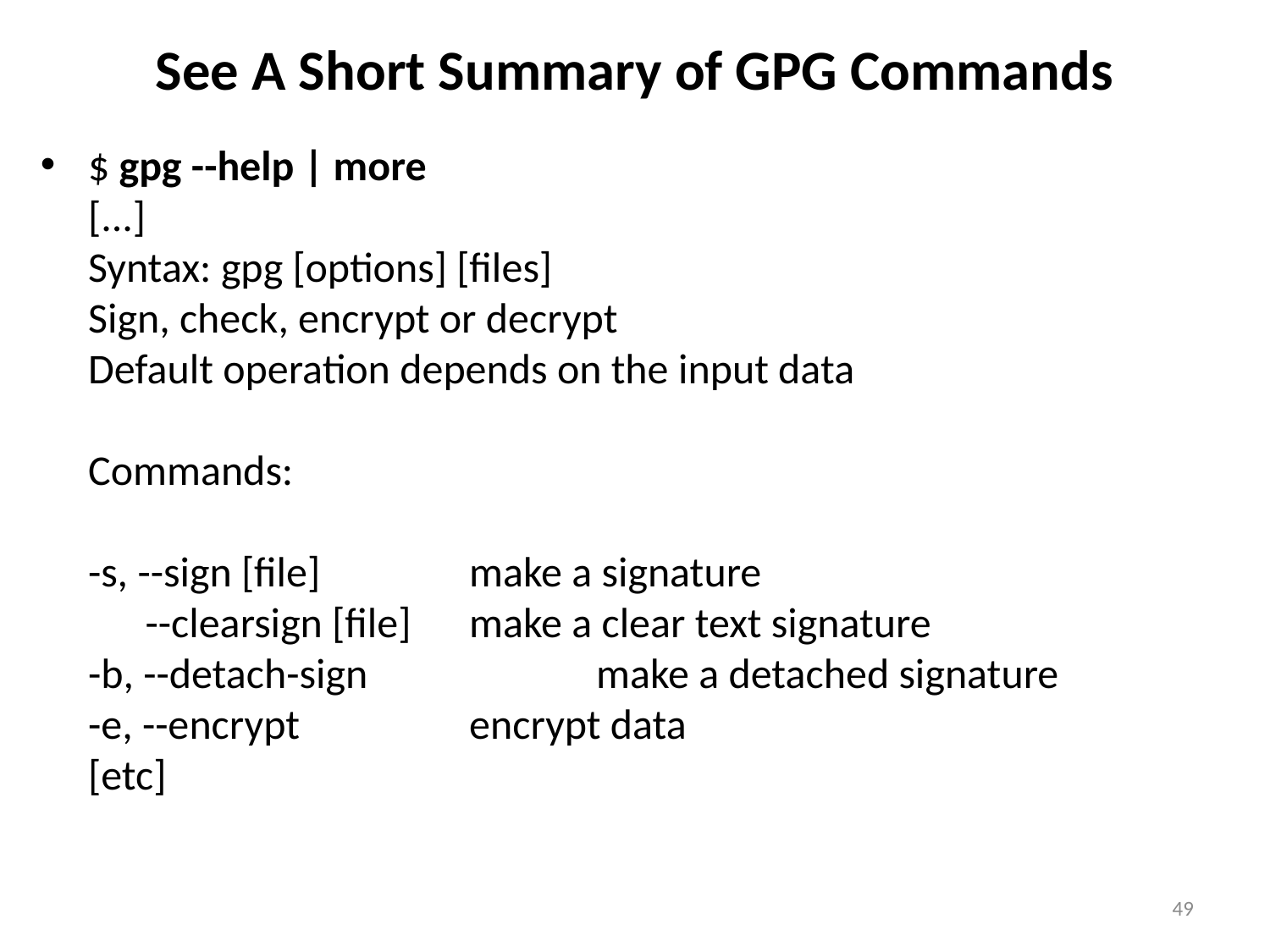

# See A Short Summary of GPG Commands
$ gpg --help | more
[...]
Syntax: gpg [options] [files]
Sign, check, encrypt or decrypt
Default operation depends on the input data
Commands:
-s, --sign [file]             	make a signature
      --clearsign [file]      	make a clear text signature
-b, --detach-sign           	make a detached signature
-e, --encrypt                 	encrypt data
[etc]
49